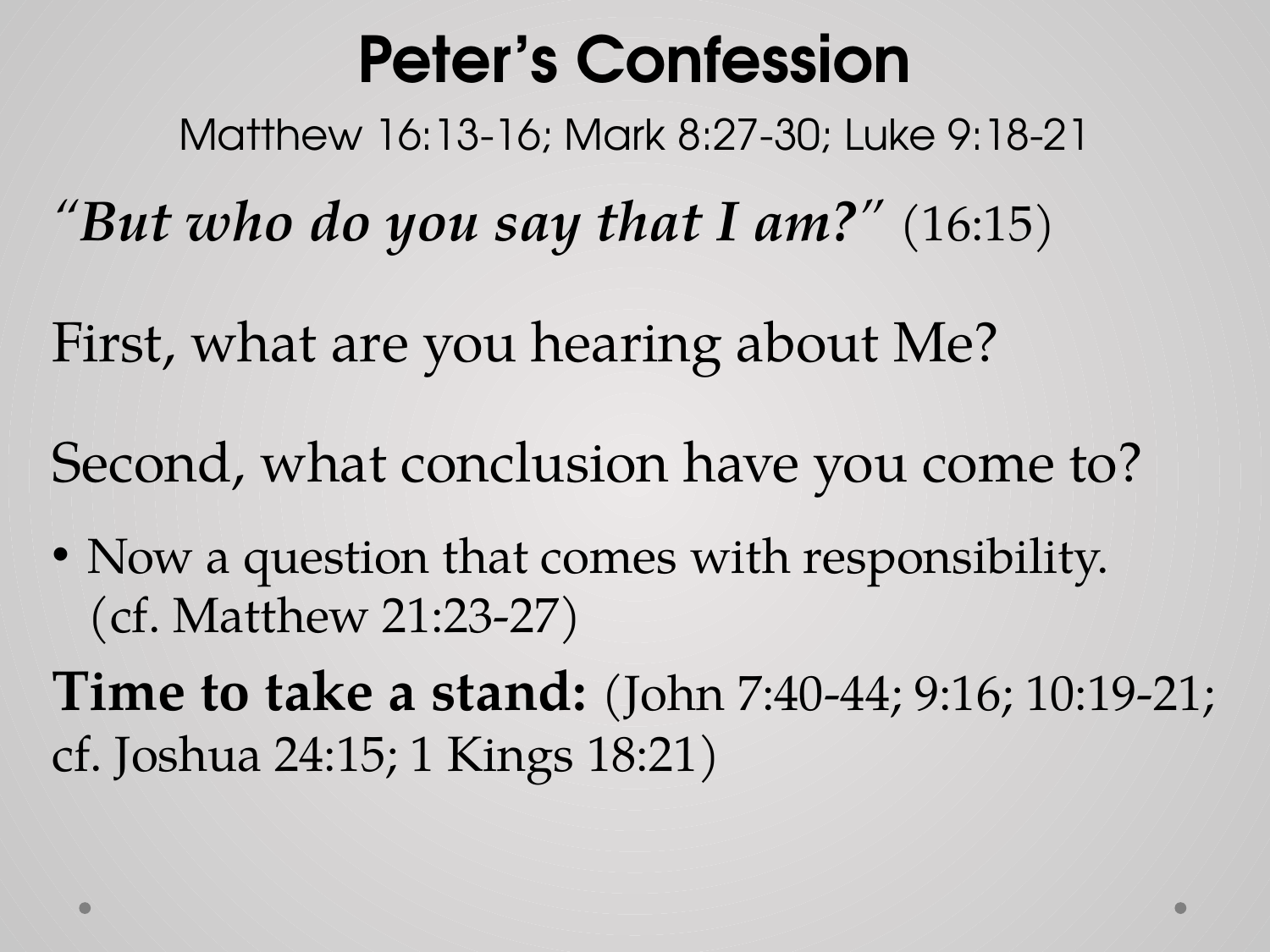

# Peter’s Confession Matthew 16:13-16; Mark 8:27-30; Luke 9:18-21
“But who do you say that I am?” (16:15)
First, what are you hearing about Me?
Second, what conclusion have you come to?
Now a question that comes with responsibility.
(cf. Matthew 21:23-27)
Time to take a stand: (John 7:40-44; 9:16; 10:19-21; cf. Joshua 24:15; 1 Kings 18:21)